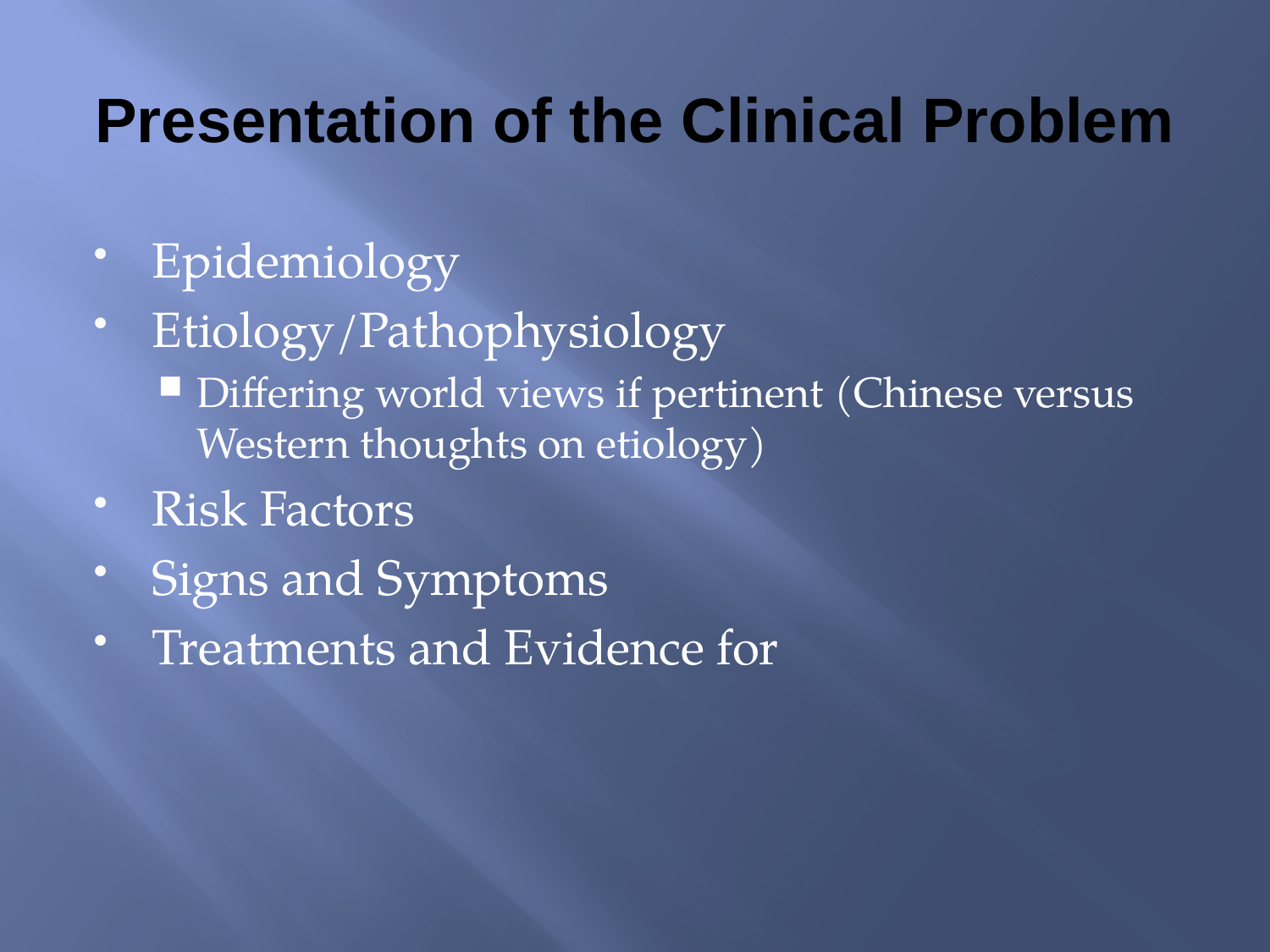

# Presentation of the Clinical Problem
Epidemiology
Etiology/Pathophysiology
Differing world views if pertinent (Chinese versus Western thoughts on etiology)
Risk Factors
Signs and Symptoms
Treatments and Evidence for